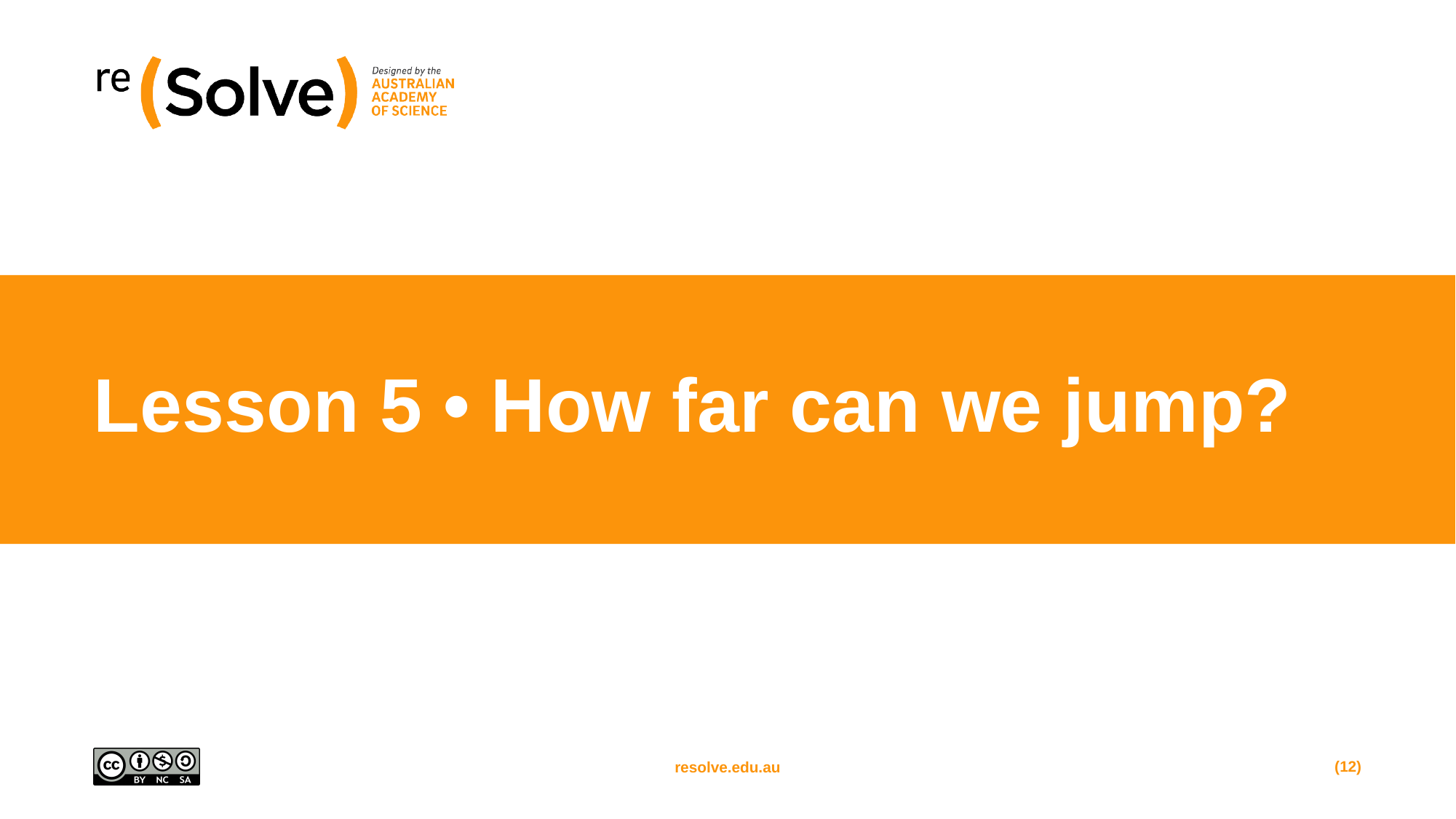

# Lesson 5 • How far can we jump?
(12)
resolve.edu.au